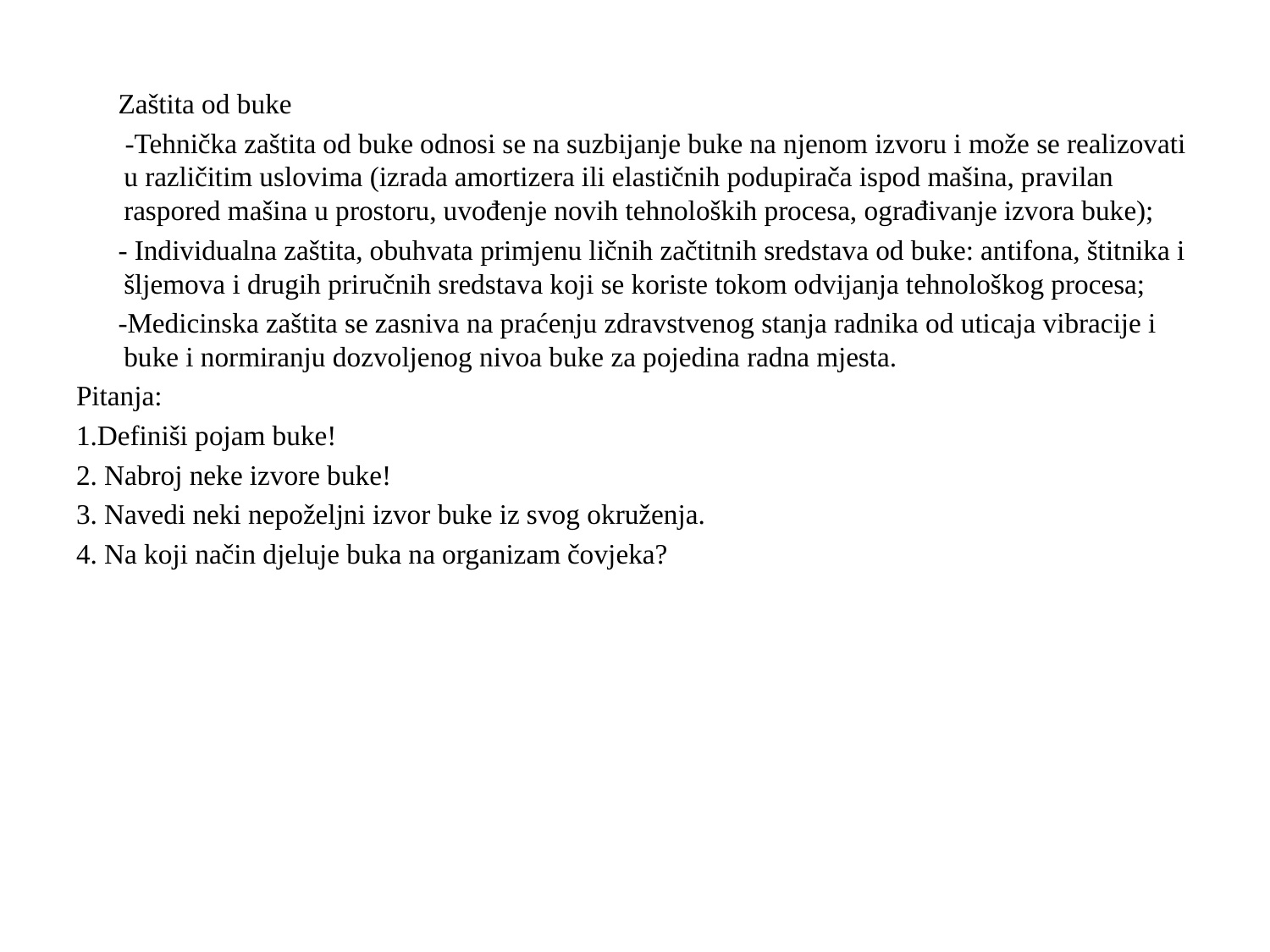

Zaštita od buke
       -Tehnička zaštita od buke odnosi se na suzbijanje buke na njenom izvoru i može se realizovati u različitim uslovima (izrada amortizera ili elastičnih podupirača ispod mašina, pravilan raspored mašina u prostoru, uvođenje novih tehnoloških procesa, ograđivanje izvora buke);
      - Individualna zaštita, obuhvata primjenu ličnih začtitnih sredstava od buke: antifona, štitnika i šljemova i drugih priručnih sredstava koji se koriste tokom odvijanja tehnološkog procesa;
      -Medicinska zaštita se zasniva na praćenju zdravstvenog stanja radnika od uticaja vibracije i buke i normiranju dozvoljenog nivoa buke za pojedina radna mjesta.
Pitanja:
1.Definiši pojam buke!
2. Nabroj neke izvore buke!
3. Navedi neki nepoželjni izvor buke iz svog okruženja.
4. Na koji način djeluje buka na organizam čovjeka?